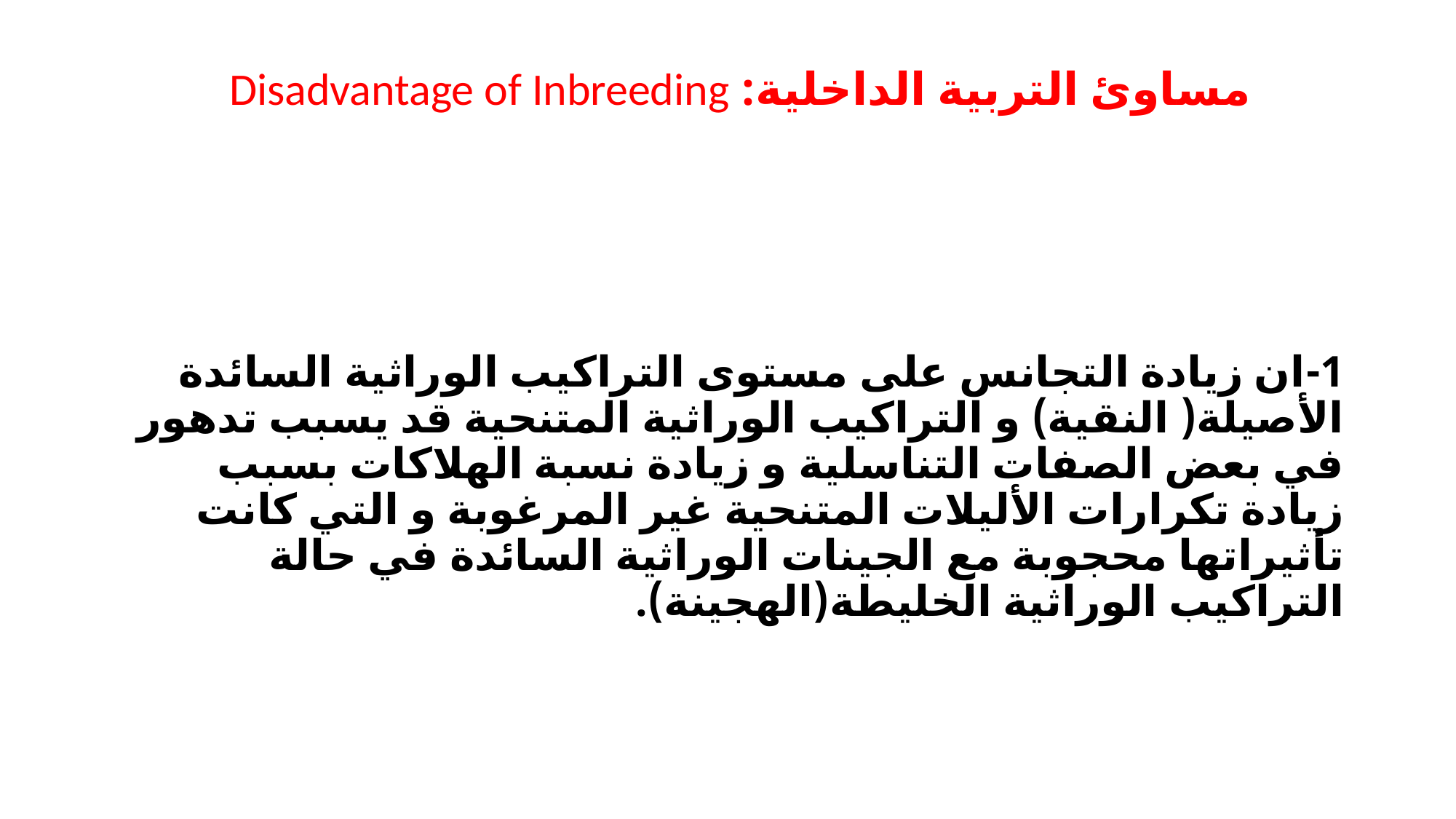

# مساوئ التربية الداخلية: Disadvantage of Inbreeding

1-ان زيادة التجانس على مستوى التراكيب الوراثية السائدة الأصيلة( النقية) و التراكيب الوراثية المتنحية قد يسبب تدهور في بعض الصفات التناسلية و زيادة نسبة الهلاكات بسبب زيادة تكرارات الأليلات المتنحية غير المرغوبة و التي كانت تأثيراتها محجوبة مع الجينات الوراثية السائدة في حالة التراكيب الوراثية الخليطة(الهجينة).